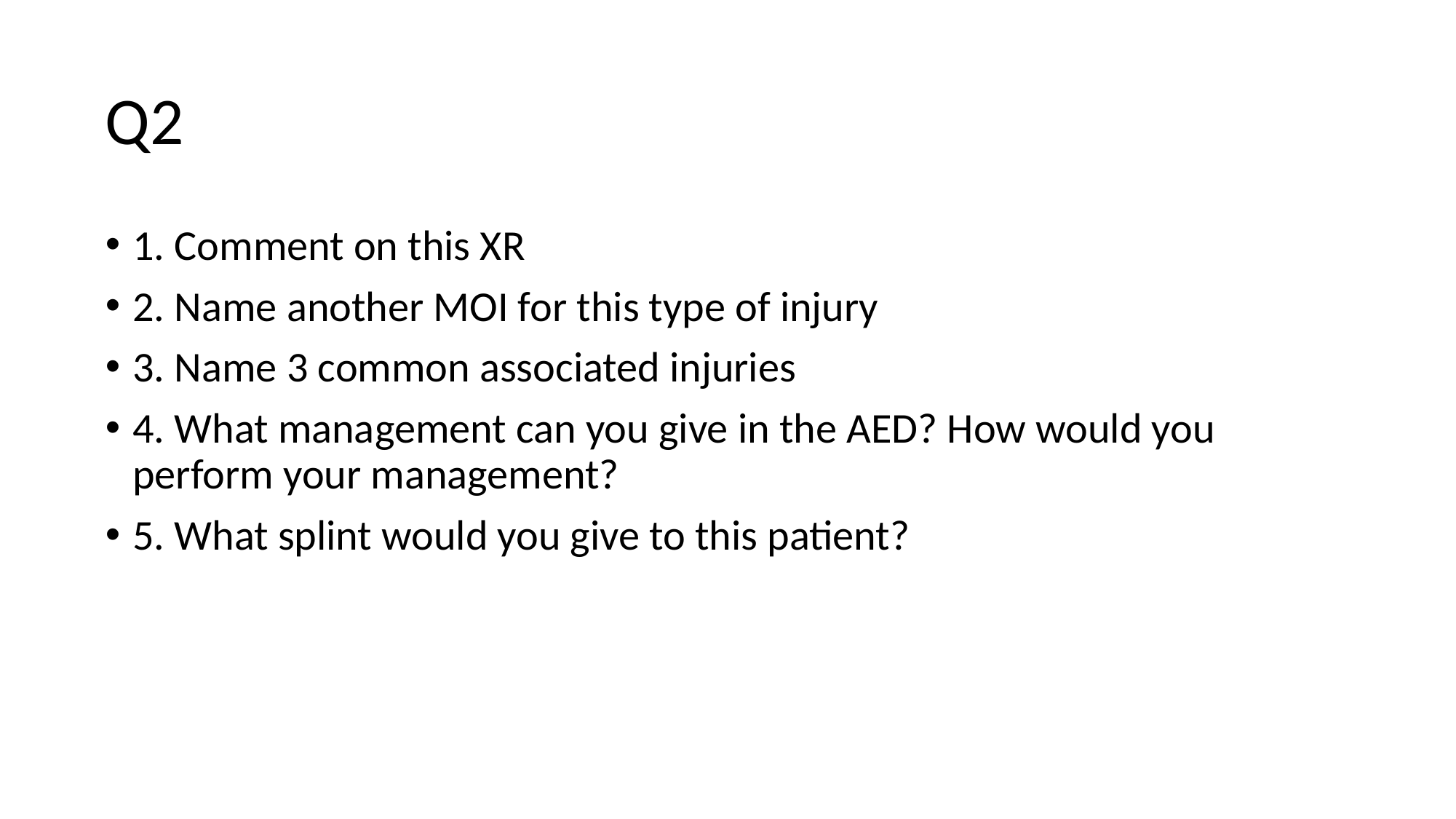

# Q2
1. Comment on this XR
2. Name another MOI for this type of injury
3. Name 3 common associated injuries
4. What management can you give in the AED? How would you perform your management?
5. What splint would you give to this patient?